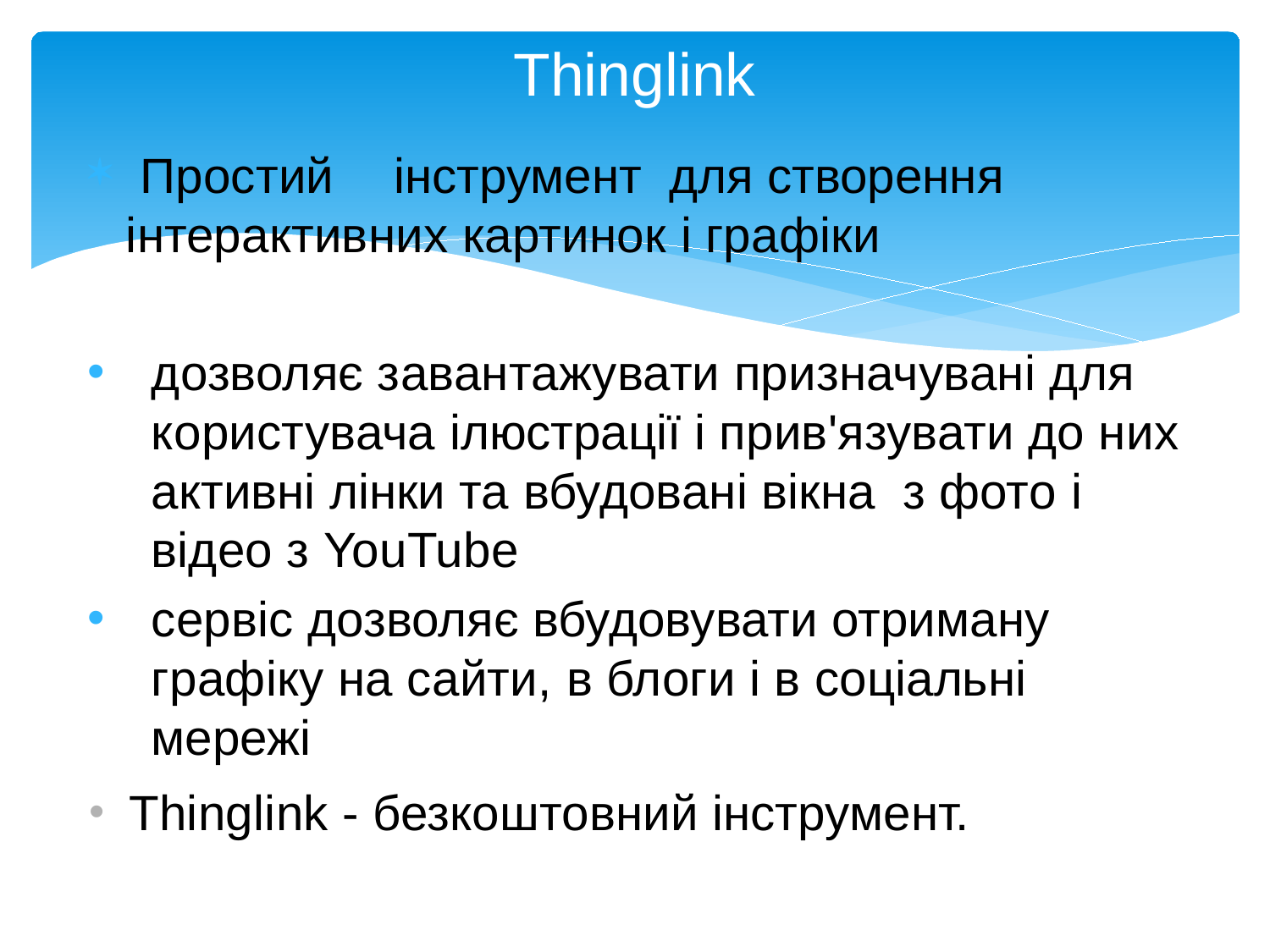

# Thinglink
 Простий	 інструмент  для створення інтерактивних картинок і графіки

дозволяє завантажувати призначувані для користувача ілюстрації і прив'язувати до них активні лінки та вбудовані вікна  з фото і відео з YouTube
сервіс дозволяє вбудовувати отриману графіку на сайти, в блоги і в соціальні мережі
Thinglink - безкоштовний інструмент.